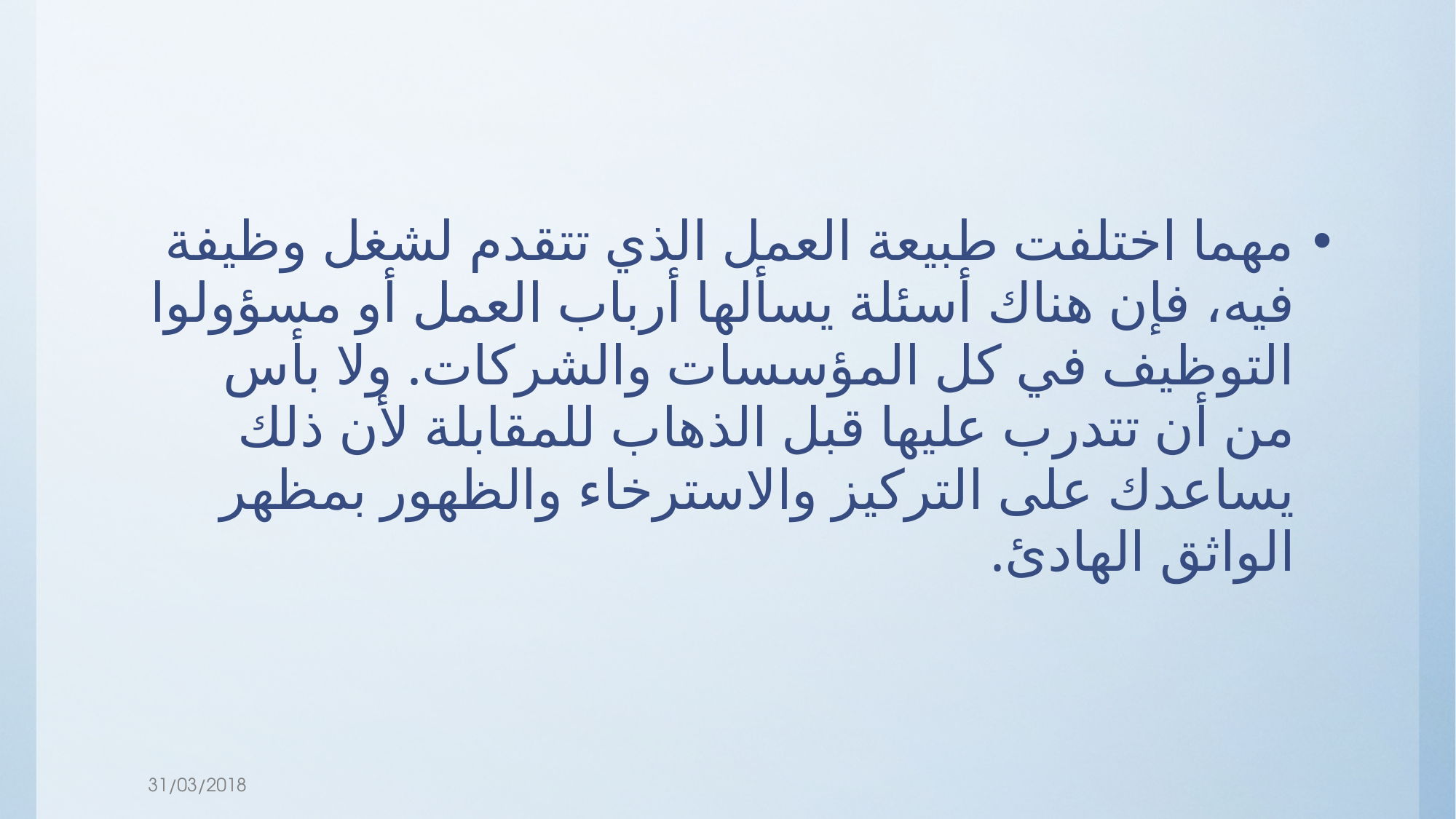

مهما اختلفت طبيعة العمل الذي تتقدم لشغل وظيفة فيه، فإن هناك أسئلة يسألها أرباب العمل أو مسؤولوا التوظيف في كل المؤسسات والشركات. ولا بأس من أن تتدرب عليها قبل الذهاب للمقابلة لأن ذلك يساعدك على التركيز والاسترخاء والظهور بمظهر الواثق الهادئ.

31/03/2018